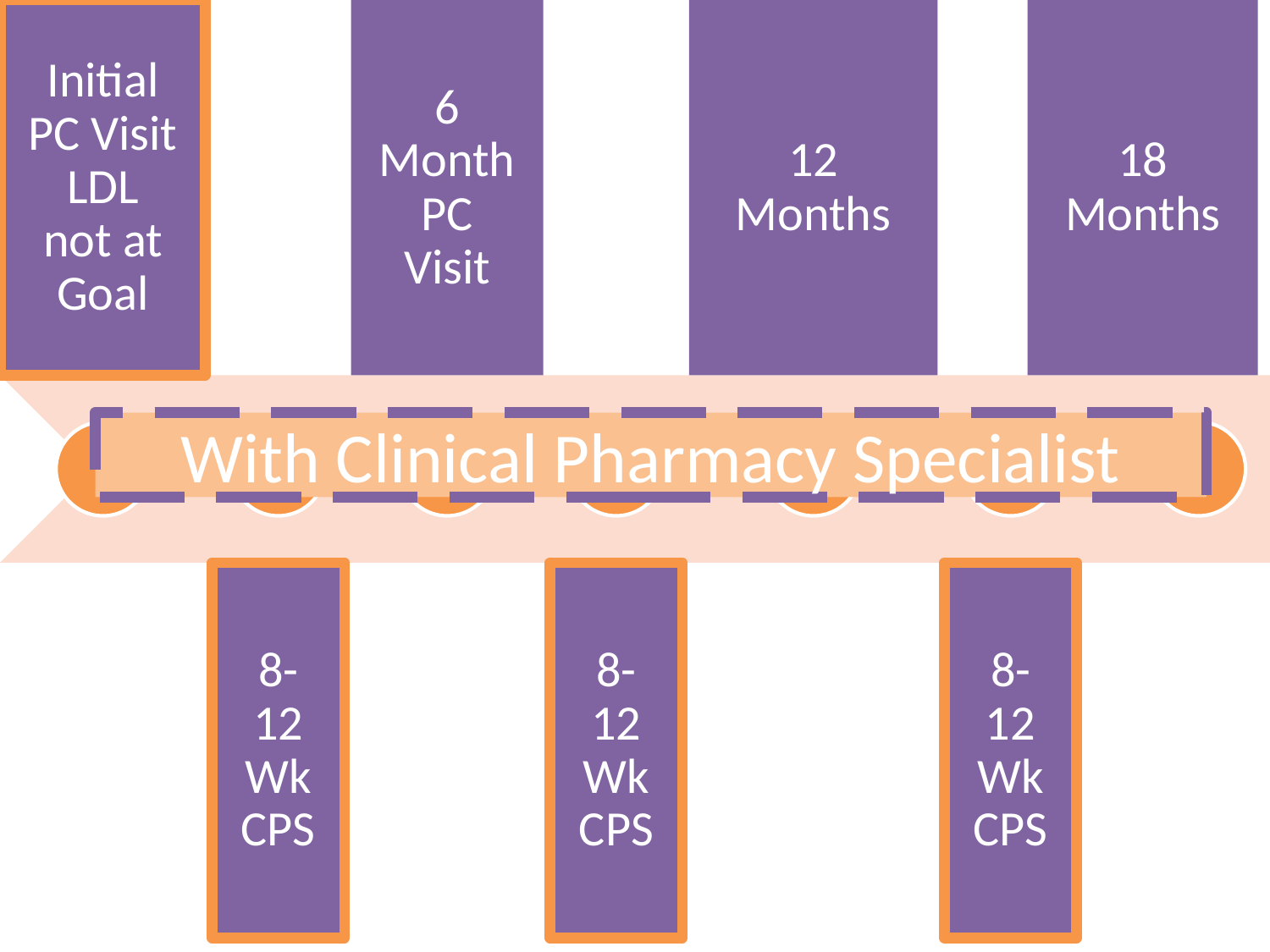

Initial PC Visit LDL not at Goal
8-12 Wk CPS
6 Month PC Visit
8-12 Wk CPS
12 Months
8-12 Wk CPS
18 Months
With Clinical Pharmacy Specialist